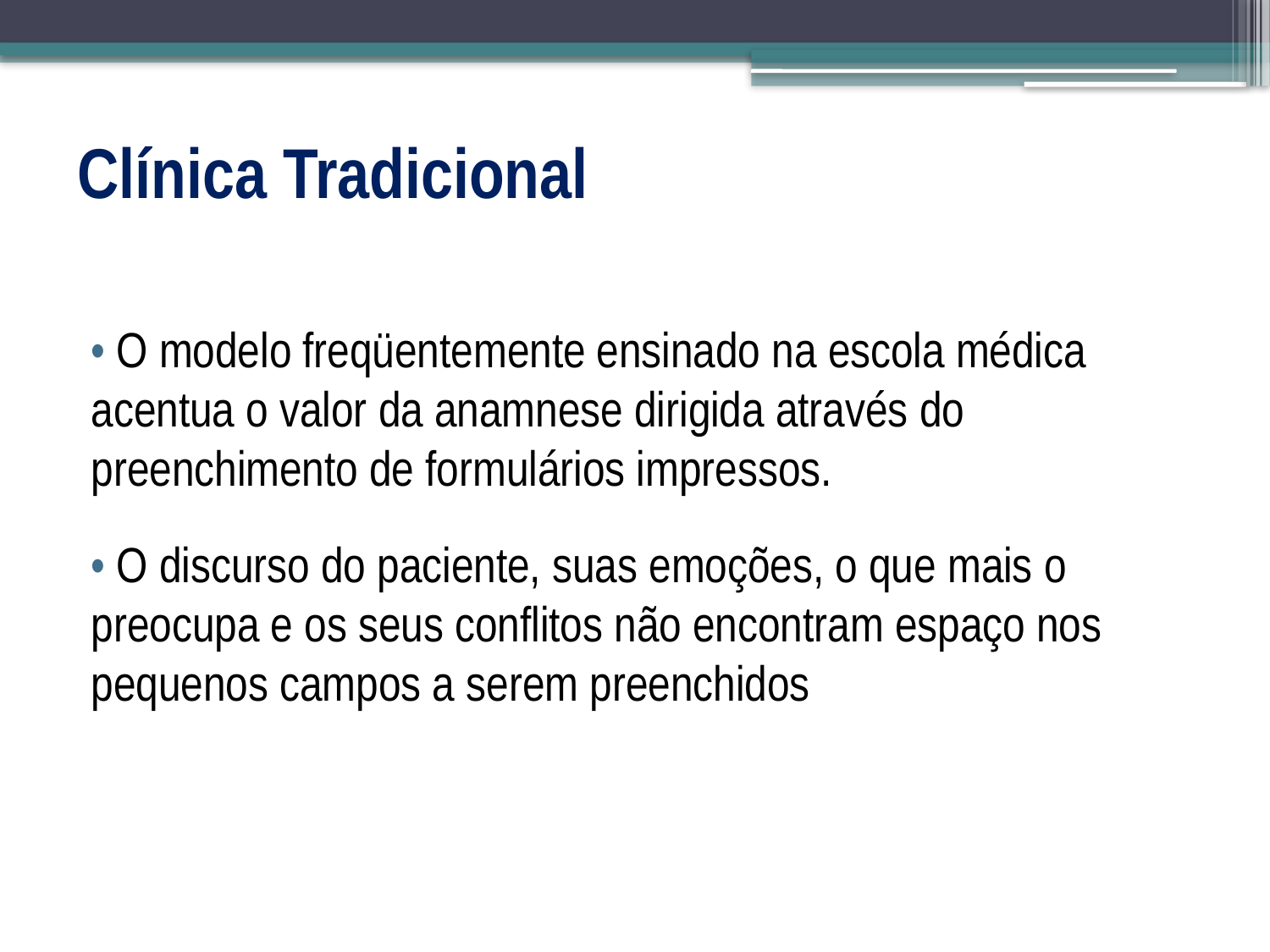

# Clínica Tradicional
• O modelo freqüentemente ensinado na escola médica acentua o valor da anamnese dirigida através do preenchimento de formulários impressos.
• O discurso do paciente, suas emoções, o que mais o preocupa e os seus conflitos não encontram espaço nos pequenos campos a serem preenchidos